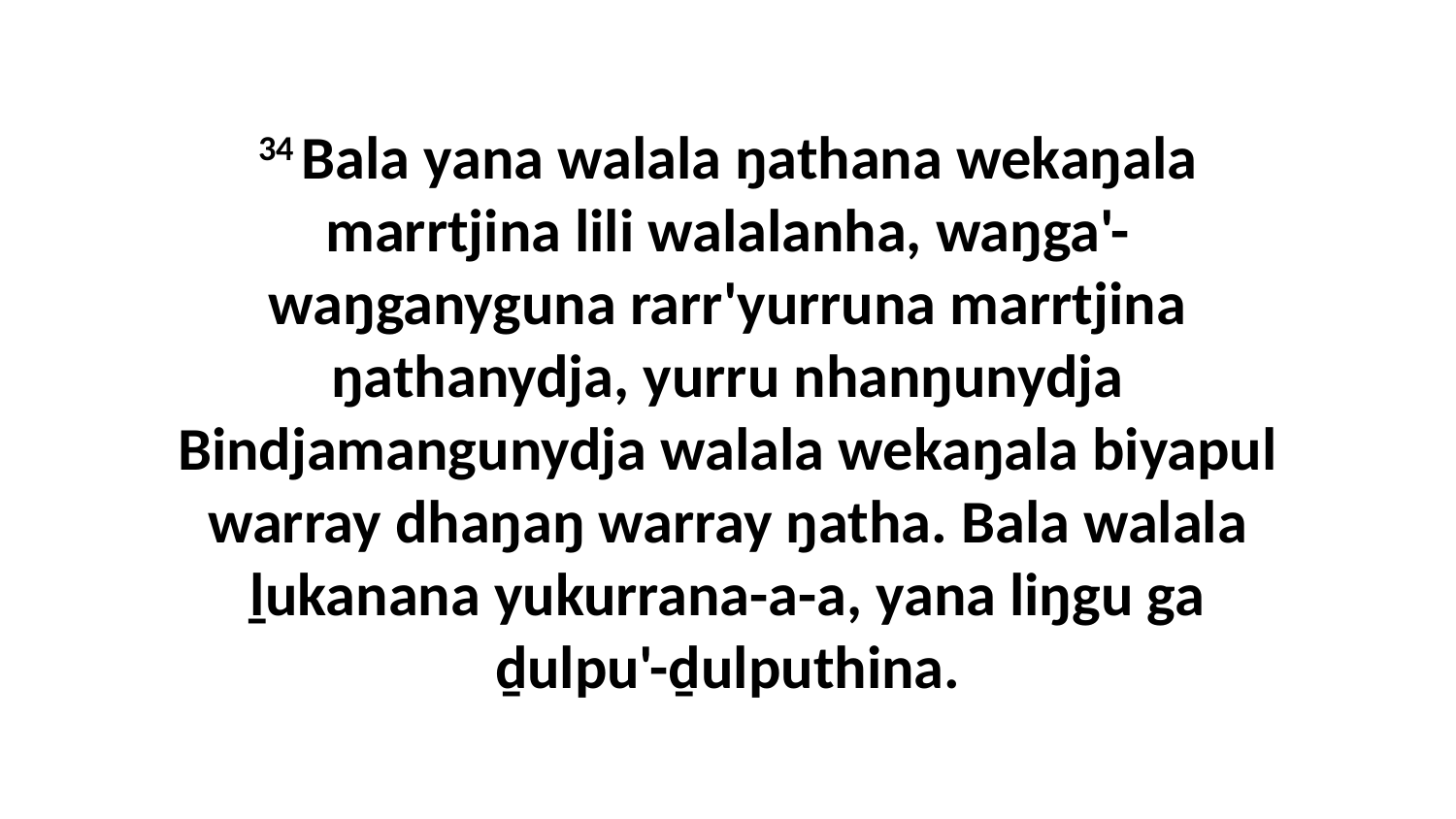

34 Bala yana walala ŋathana wekaŋala marrtjina lili walalanha, waŋga'-waŋganyguna rarr'yurruna marrtjina ŋathanydja, yurru nhanŋunydja Bindjamangunydja walala wekaŋala biyapul warray dhaŋaŋ warray ŋatha. Bala walala ḻukanana yukurrana-a-a, yana liŋgu ga ḏulpu'-ḏulputhina.